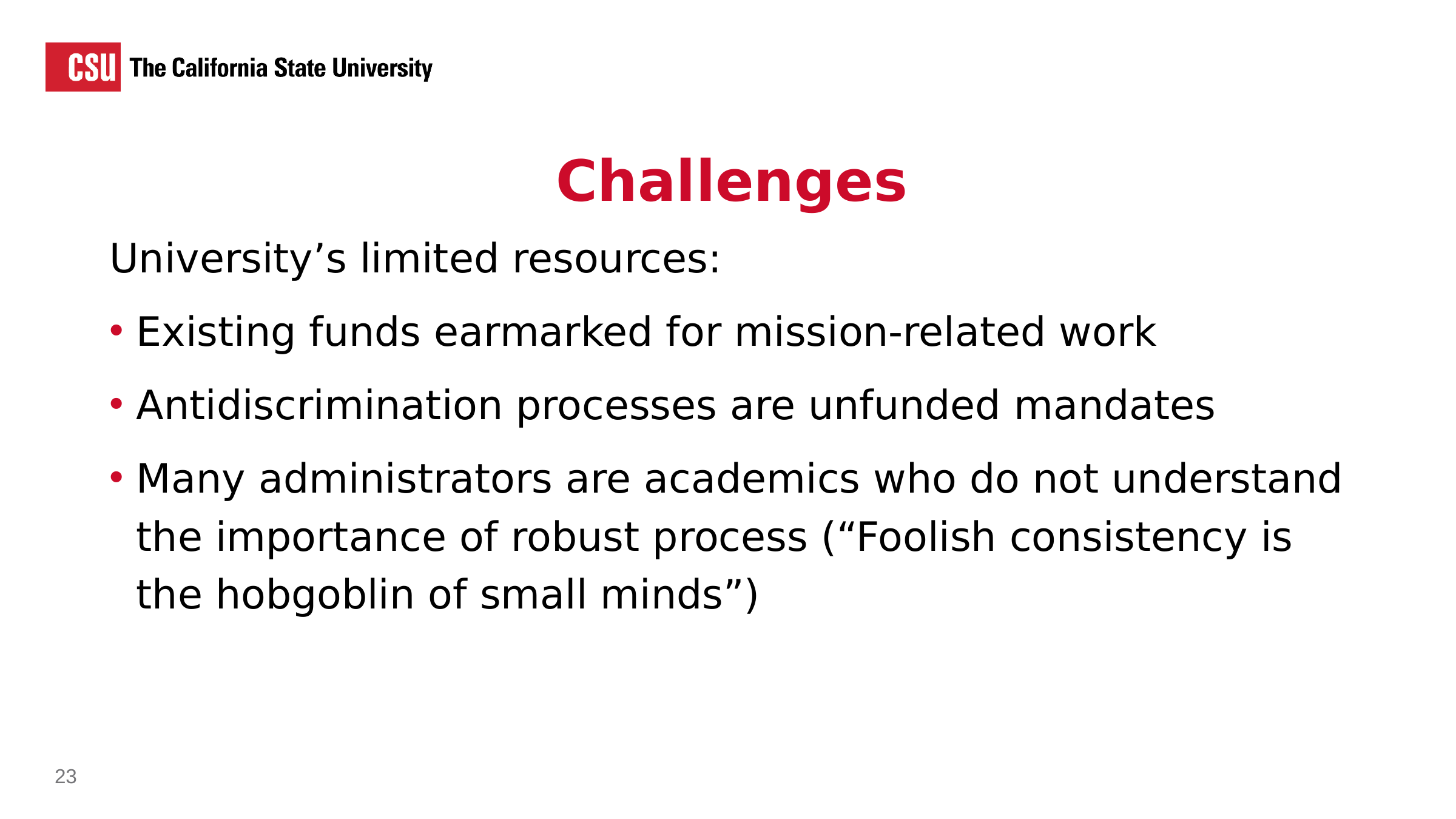

# Challenges
University’s limited resources:
Existing funds earmarked for mission-related work
Antidiscrimination processes are unfunded mandates
Many administrators are academics who do not understand the importance of robust process (“Foolish consistency is the hobgoblin of small minds”)

23